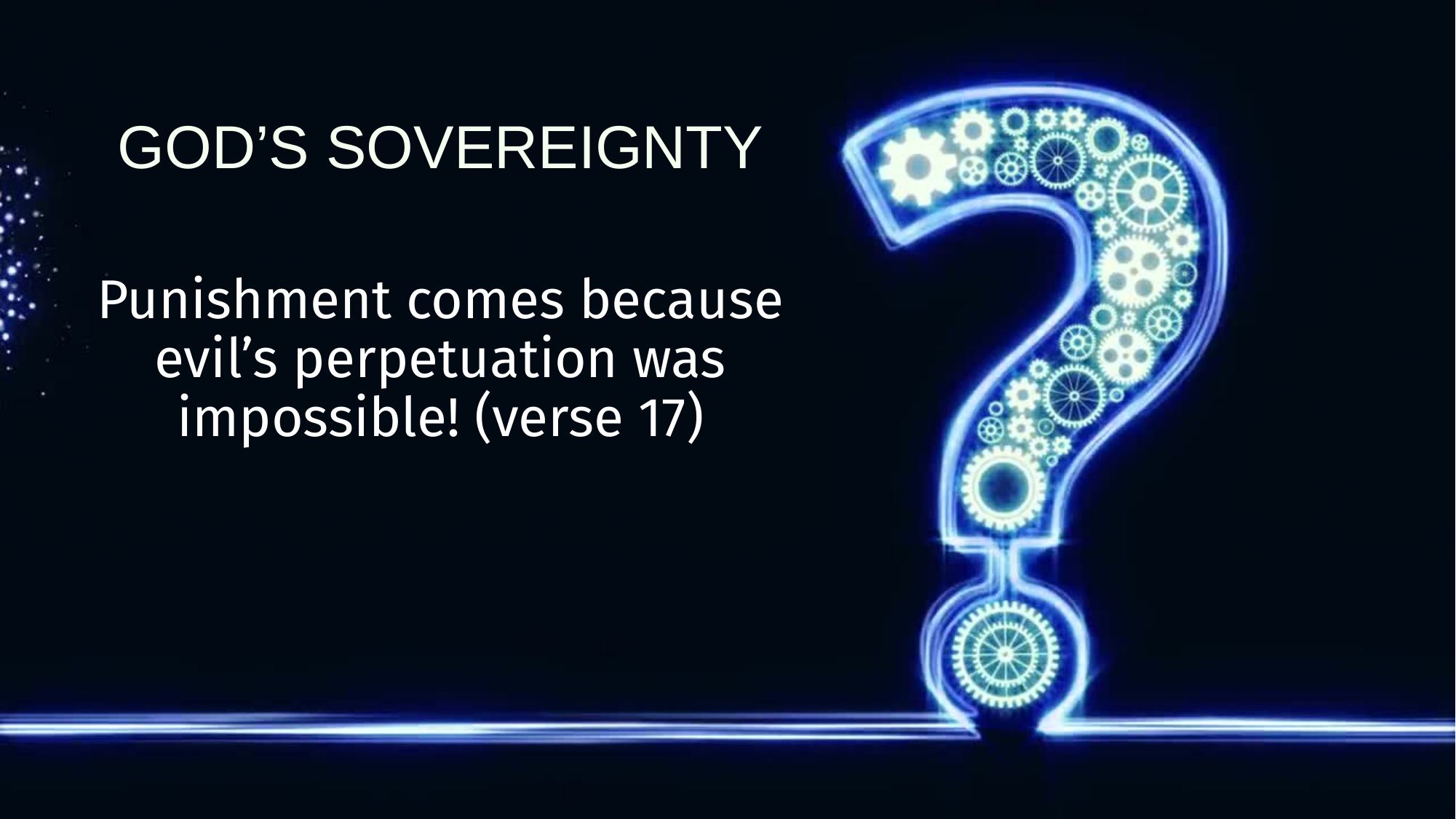

# God’s Sovereignty
Punishment comes because evil’s perpetuation was impossible! (verse 17)